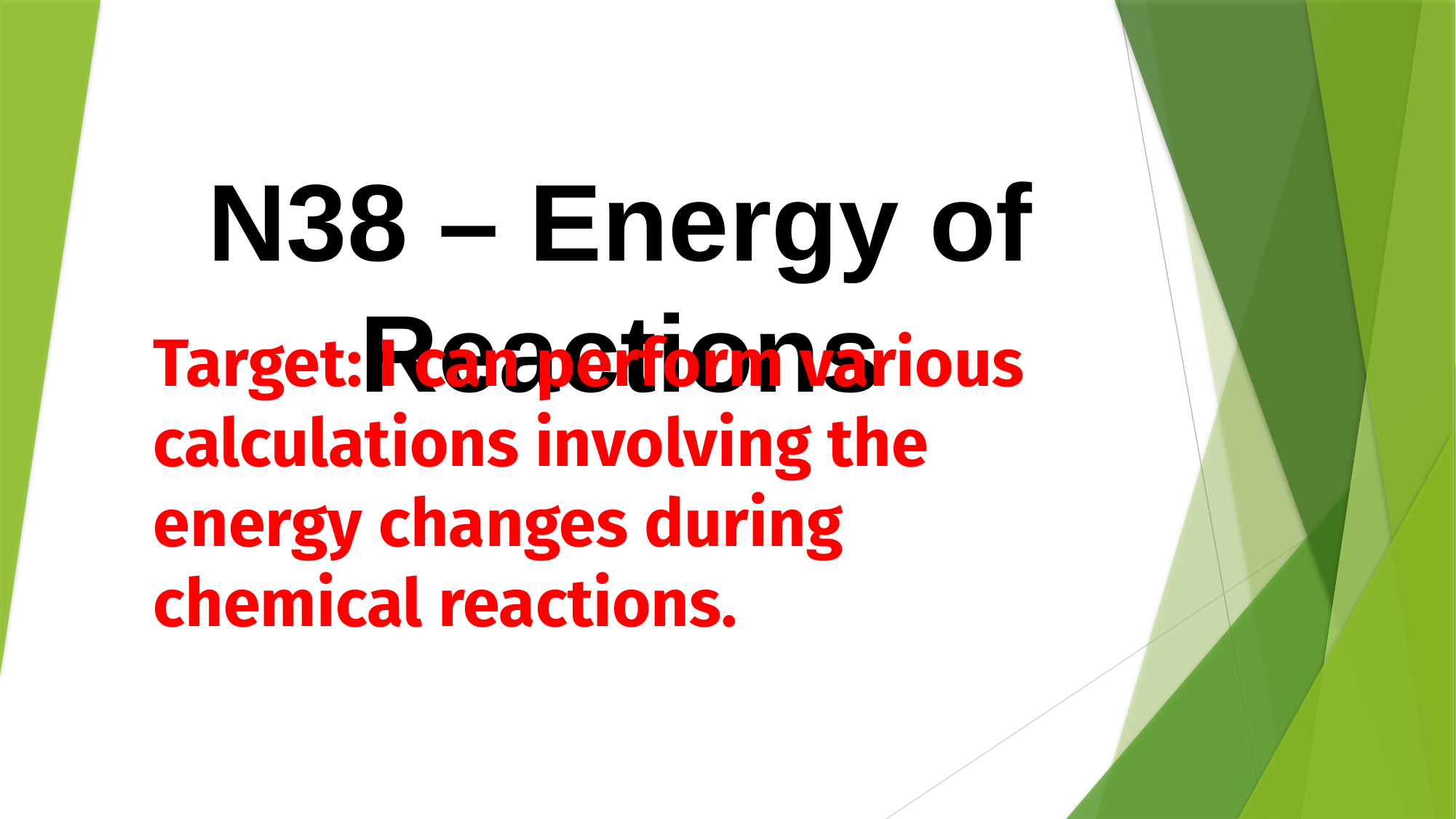

N38 – Energy of Reactions
Target: I can perform various calculations involving the energy changes during chemical reactions.